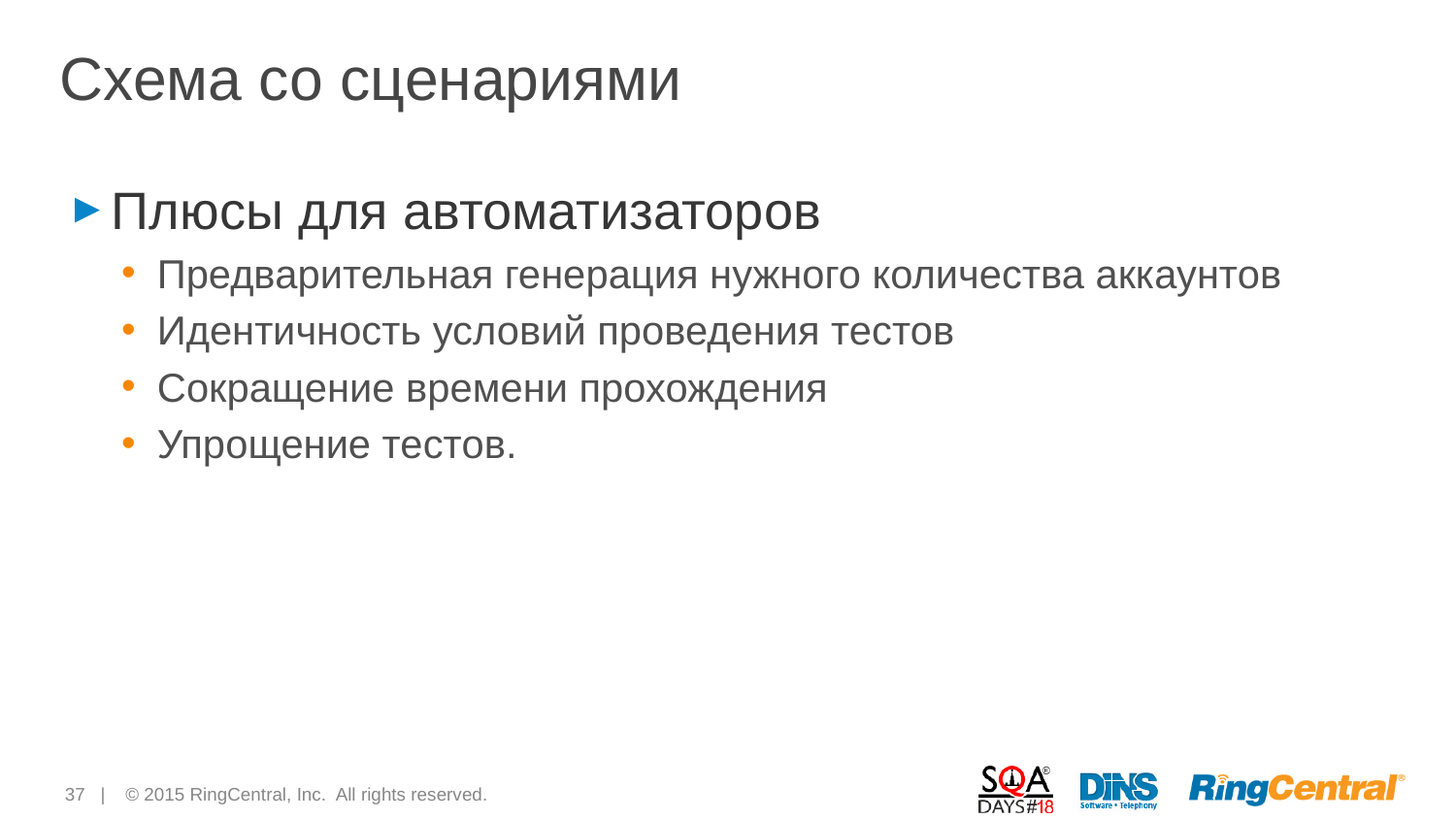

# Схема со сценариями
Плюсы для автоматизаторов
Предварительная генерация нужного количества аккаунтов
Идентичность условий проведения тестов
Сокращение времени прохождения
Упрощение тестов.